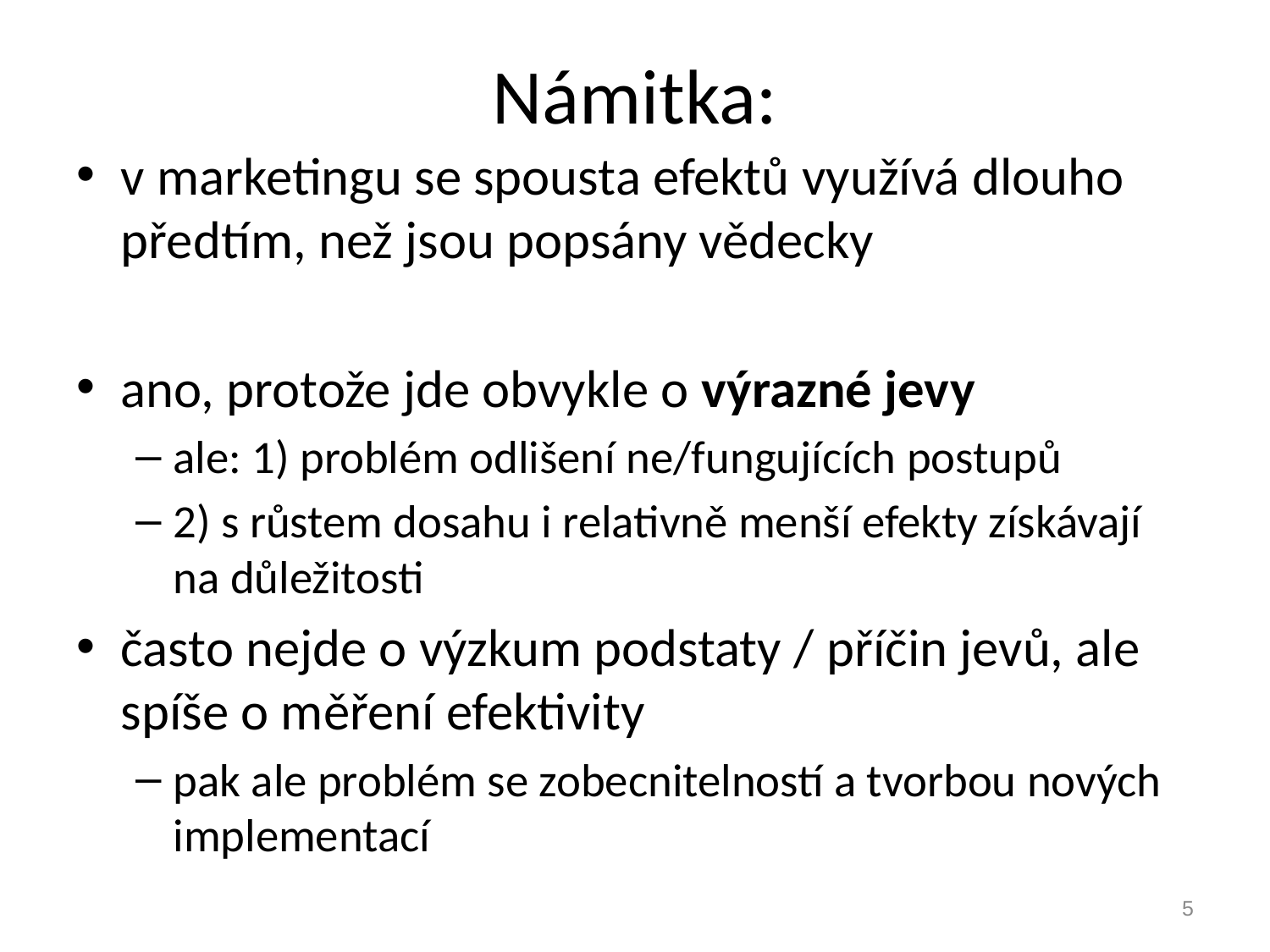

# Námitka:
v marketingu se spousta efektů využívá dlouho předtím, než jsou popsány vědecky

ano, protože jde obvykle o výrazné jevy
ale: 1) problém odlišení ne/fungujících postupů
2) s růstem dosahu i relativně menší efekty získávají na důležitosti
často nejde o výzkum podstaty / příčin jevů, ale spíše o měření efektivity
pak ale problém se zobecnitelností a tvorbou nových implementací
5